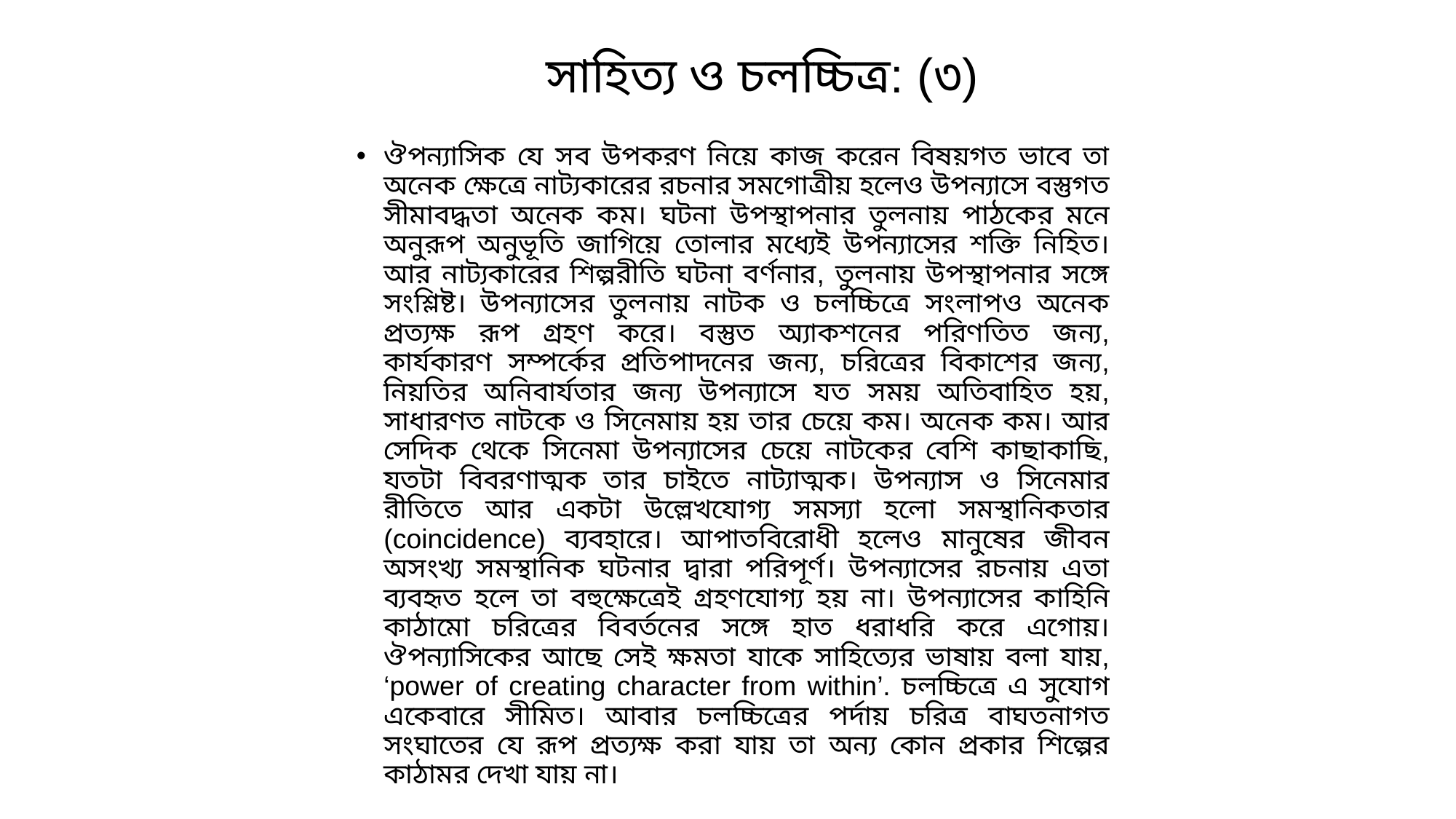

# সাহিত্য ও চলচ্চিত্র: (৩)
ঔপন্যাসিক যে সব উপকরণ নিয়ে কাজ করেন বিষয়গত ভাবে তা অনেক ক্ষেত্রে নাট্যকারের রচনার সমগোত্রীয় হলেও উপন্যাসে বস্তুগত সীমাবদ্ধতা অনেক কম। ঘটনা উপস্থাপনার তুলনায় পাঠকের মনে অনুরূপ অনুভূতি জাগিয়ে তোলার মধ্যেই উপন্যাসের শক্তি নিহিত। আর নাট্যকারের শিল্পরীতি ঘটনা বর্ণনার, তুলনায় উপস্থাপনার সঙ্গে সংশ্লিষ্ট। উপন্যাসের তুলনায় নাটক ও চলচ্চিত্রে সংলাপও অনেক প্রত্যক্ষ রূপ গ্রহণ করে। বস্তুত অ্যাকশনের পরিণতিত জন্য, কার্যকারণ সম্পর্কের প্রতিপাদনের জন্য, চরিত্রের বিকাশের জন্য, নিয়তির অনিবার্যতার জন্য উপন্যাসে যত সময় অতিবাহিত হয়, সাধারণত নাটকে ও সিনেমায় হয় তার চেয়ে কম। অনেক কম। আর সেদিক থেকে সিনেমা উপন্যাসের চেয়ে নাটকের বেশি কাছাকাছি, যতটা বিবরণাত্মক তার চাইতে নাট্যাত্মক। উপন্যাস ও সিনেমার রীতিতে আর একটা উল্লেখযোগ্য সমস্যা হলো সমস্থানিকতার (coincidence) ব্যবহারে। আপাতবিরোধী হলেও মানুষের জীবন অসংখ্য সমস্থানিক ঘটনার দ্বারা পরিপূর্ণ। উপন্যাসের রচনায় এতা ব্যবহৃত হলে তা বহুক্ষেত্রেই গ্রহণযোগ্য হয় না। উপন্যাসের কাহিনি কাঠামো চরিত্রের বিবর্তনের সঙ্গে হাত ধরাধরি করে এগোয়। ঔপন্যাসিকের আছে সেই ক্ষমতা যাকে সাহিত্যের ভাষায় বলা যায়, ‘power of creating character from within’. চলচ্চিত্রে এ সুযোগ একেবারে সীমিত। আবার চলচ্চিত্রের পর্দায় চরিত্র বাঘতনাগত সংঘাতের যে রূপ প্রত্যক্ষ করা যায় তা অন্য কোন প্রকার শিল্পের কাঠামর দেখা যায় না।